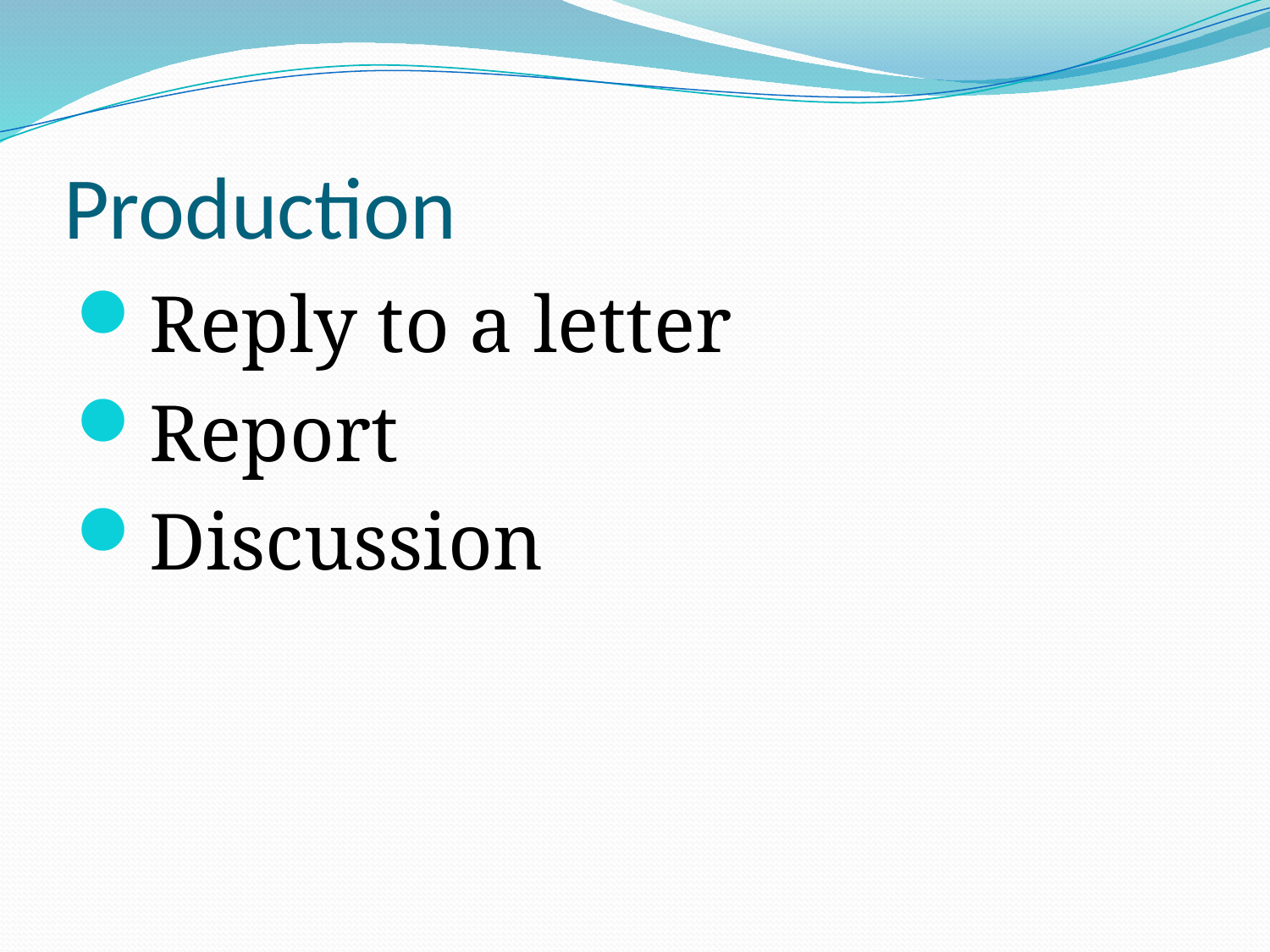

# Production
Reply to a letter
Report
Discussion